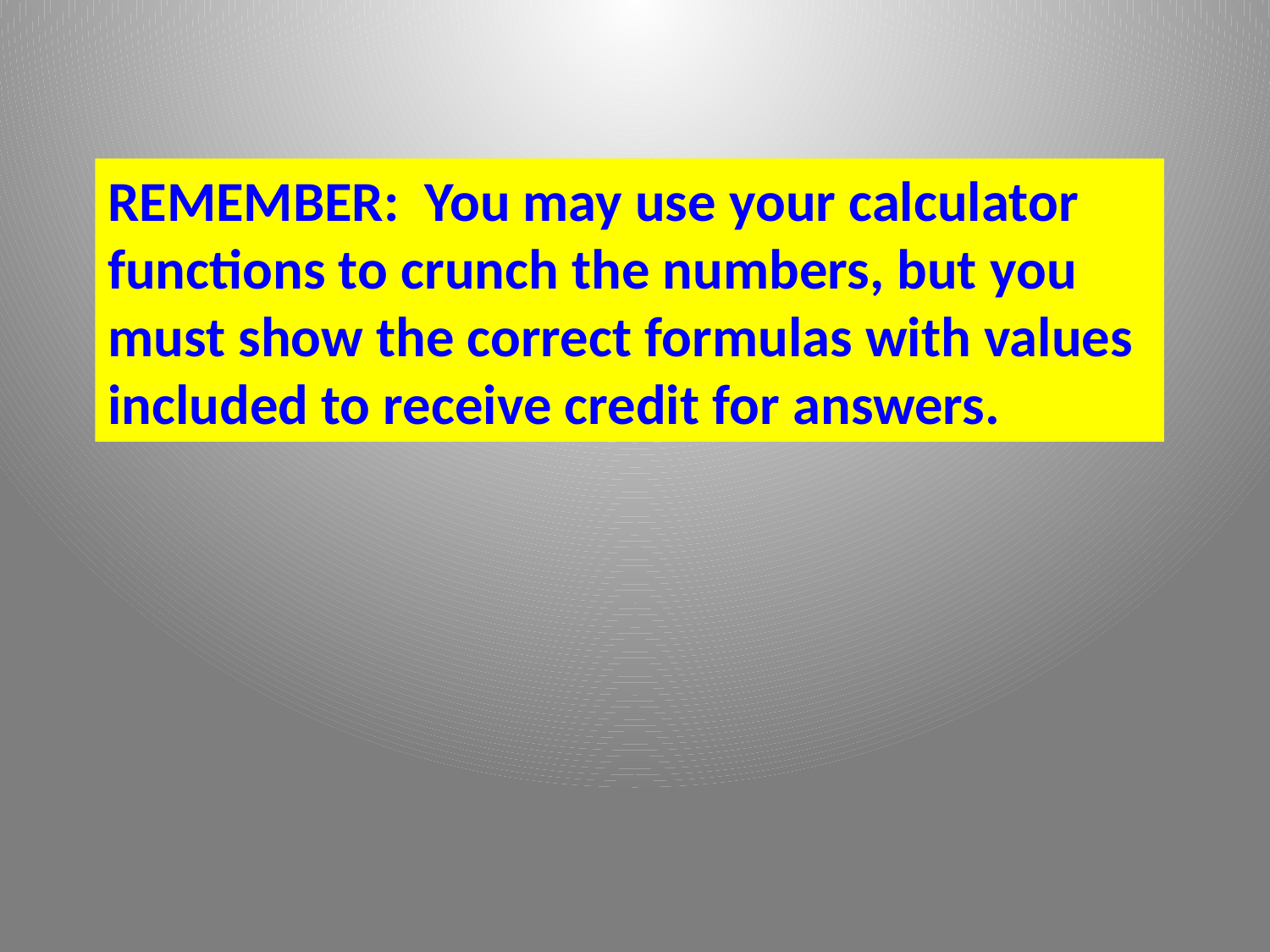

REMEMBER:  You may use your calculator  functions to crunch the numbers, but you must show the correct formulas with values included to receive credit for answers.